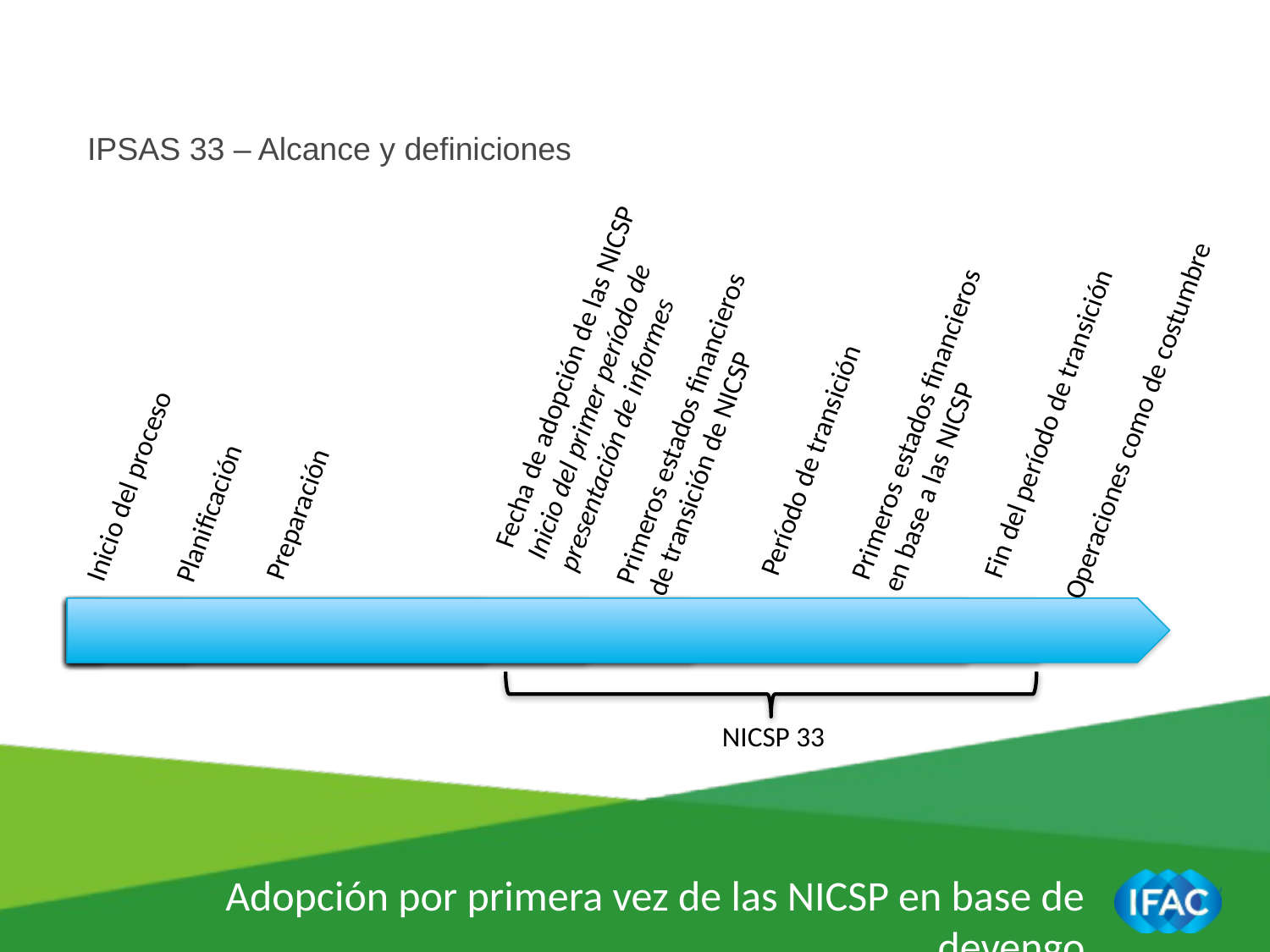

IPSAS 33 – Alcance y definiciones
Fecha de adopción de las NICSP
Inicio del primer período de
presentación de informes
Primeros estados financieros
en base a las NICSP
Primeros estados financieros
de transición de NICSP
Operaciones como de costumbre
Fin del período de transición

Período de transición
Inicio del proceso
Planificación
Preparación

NICSP 33
Adopción por primera vez de las NICSP en base de devengo